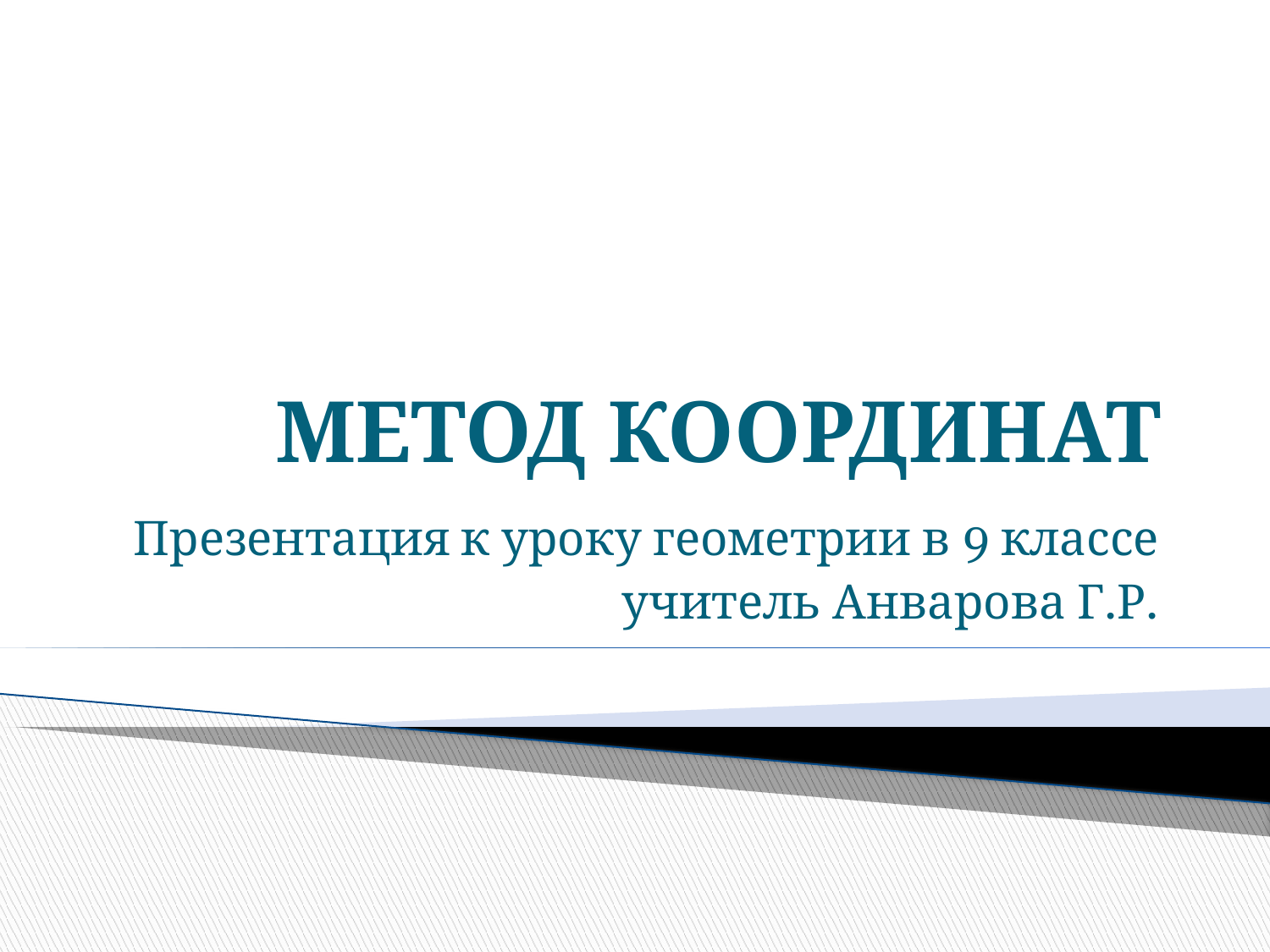

# МЕТОД КООРДИНАТ
Презентация к уроку геометрии в 9 классе
учитель Анварова Г.Р.